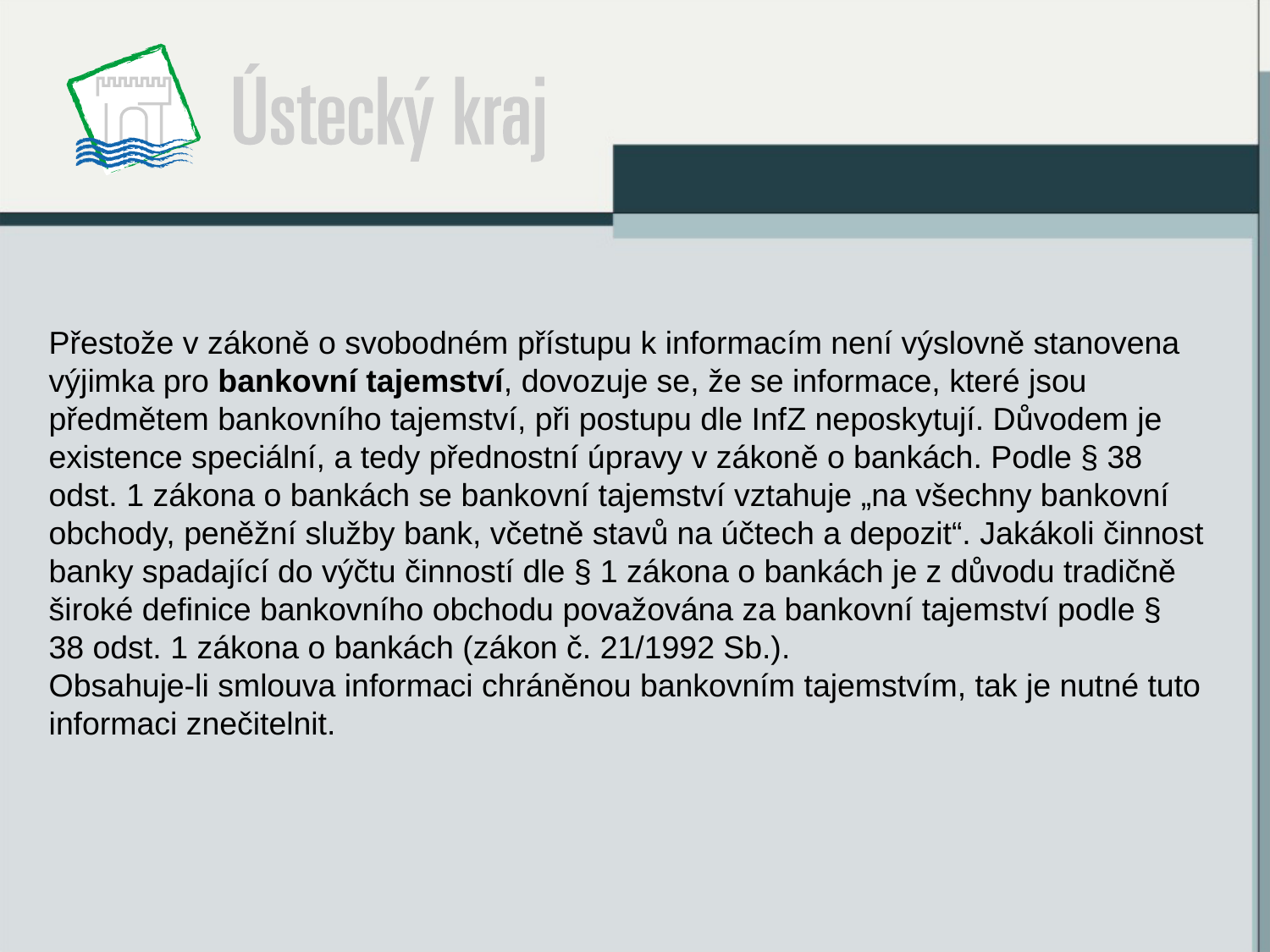

Přestože v zákoně o svobodném přístupu k informacím není výslovně stanovena výjimka pro bankovní tajemství, dovozuje se, že se informace, které jsou předmětem bankovního tajemství, při postupu dle InfZ neposkytují. Důvodem je existence speciální, a tedy přednostní úpravy v zákoně o bankách. Podle § 38 odst. 1 zákona o bankách se bankovní tajemství vztahuje „na všechny bankovní obchody, peněžní služby bank, včetně stavů na účtech a depozit“. Jakákoli činnost banky spadající do výčtu činností dle § 1 zákona o bankách je z důvodu tradičně široké definice bankovního obchodu považována za bankovní tajemství podle § 38 odst. 1 zákona o bankách (zákon č. 21/1992 Sb.).
Obsahuje-li smlouva informaci chráněnou bankovním tajemstvím, tak je nutné tuto informaci znečitelnit.